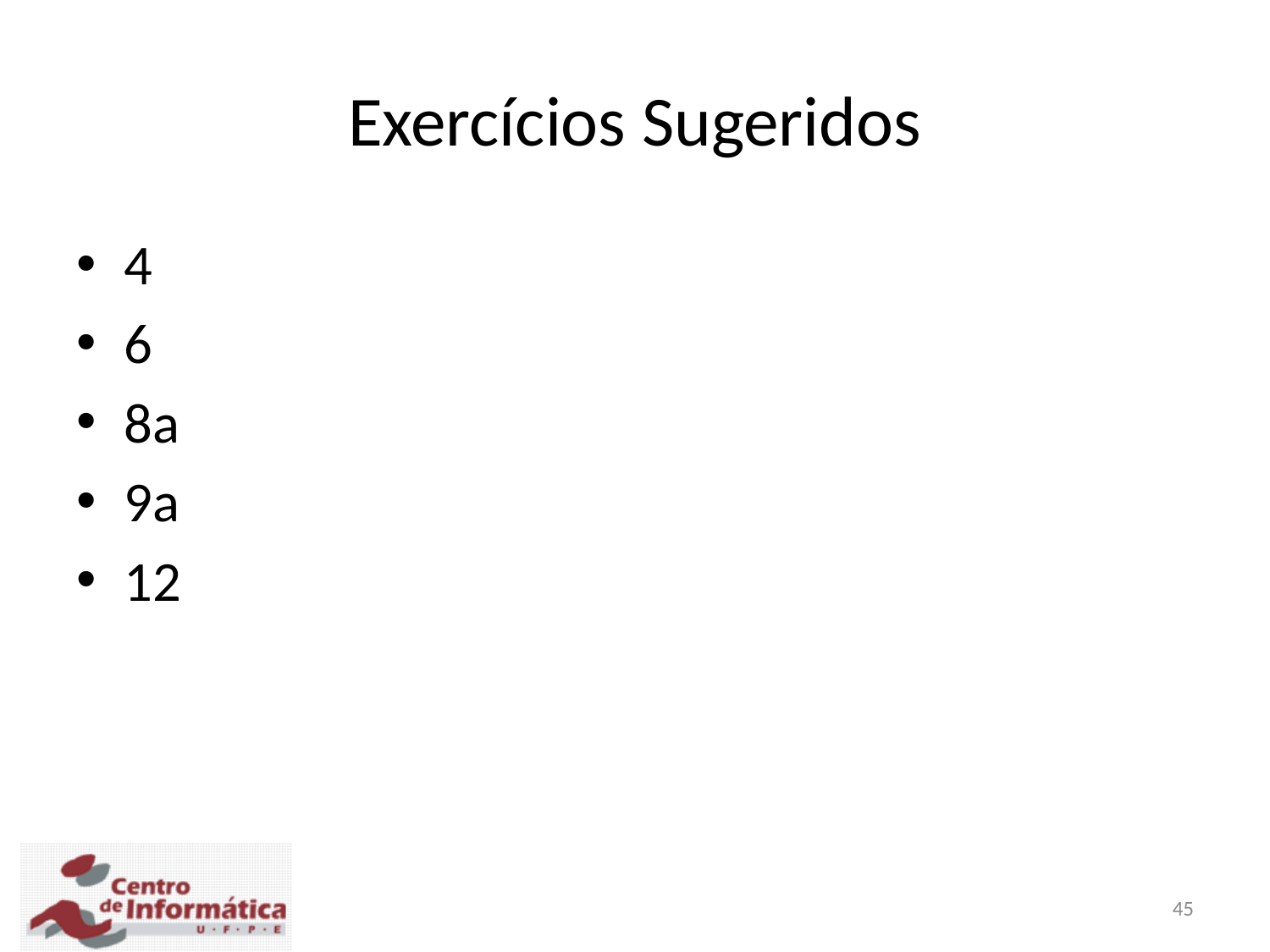

Exercícios Sugeridos
4
6
8a
9a
12
45